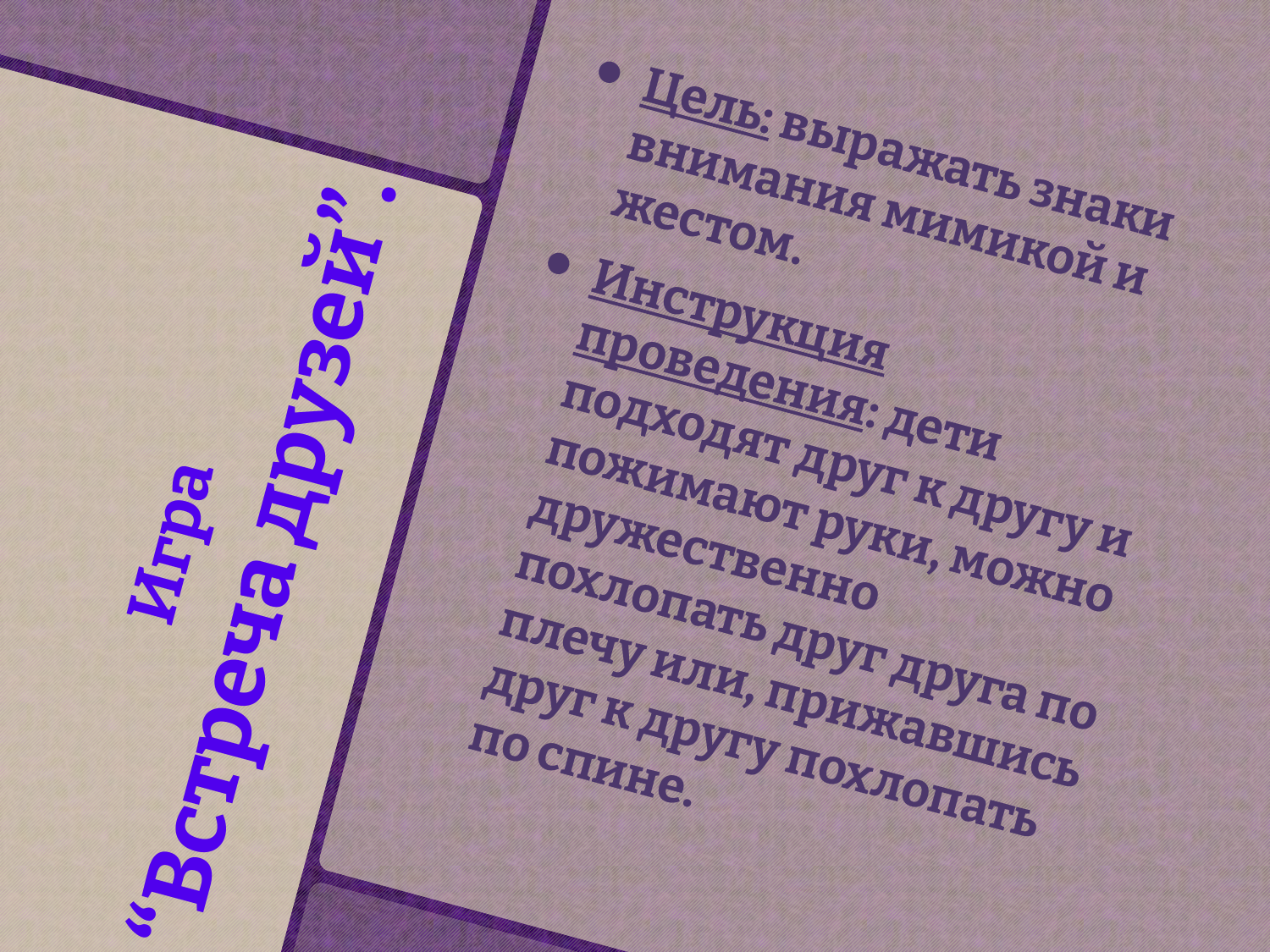

Цель: выражать знаки внимания мимикой и жестом.
Инструкция проведения: дети подходят друг к другу и пожимают руки, можно дружественно похлопать друг друга по плечу или, прижавшись друг к другу похлопать по спине.

# Игра “Встреча друзей”.